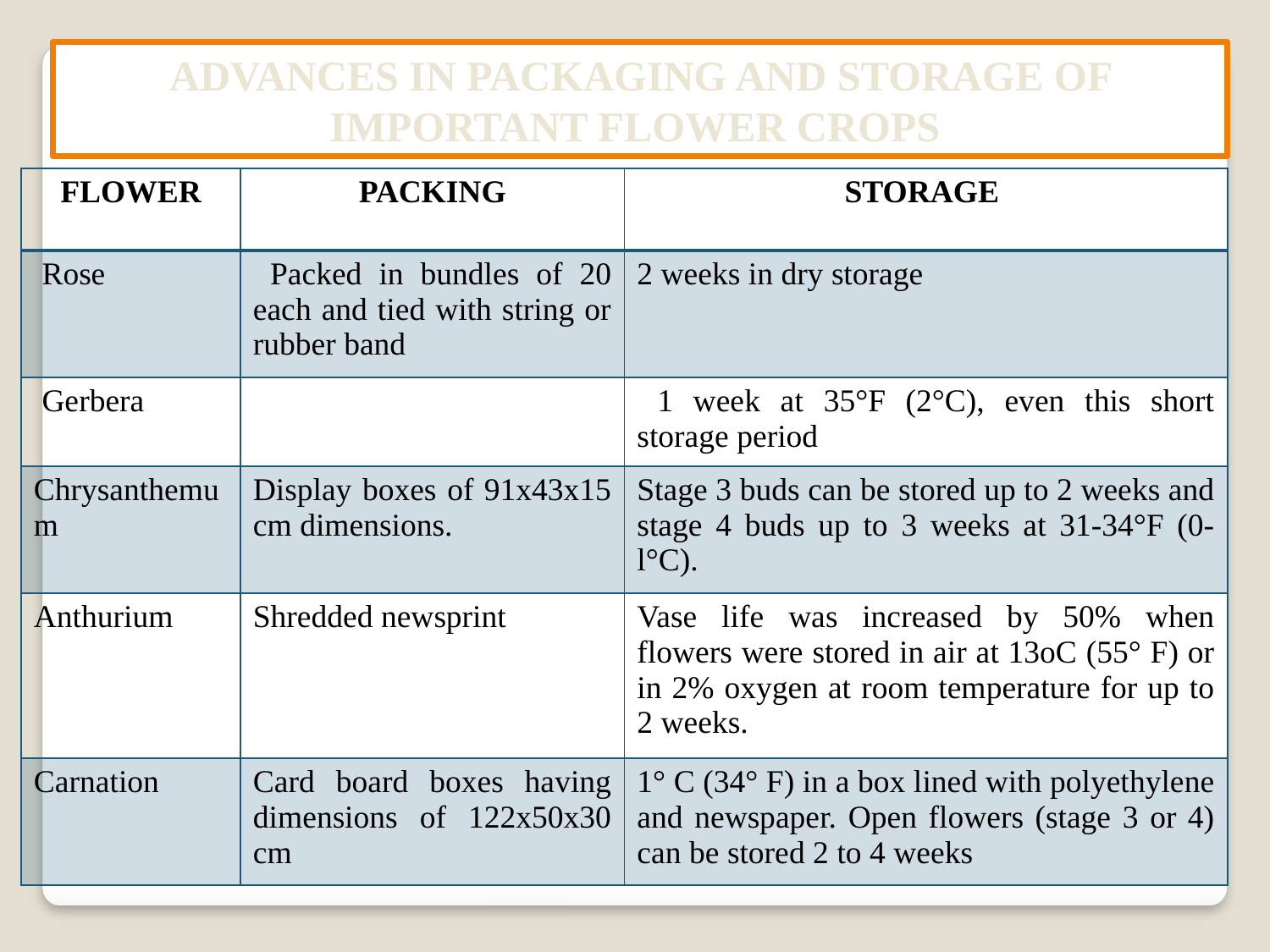

ADVANCES IN PACKAGING AND STORAGE OF IMPORTANT FLOWER CROPS
| FLOWER | PACKING | STORAGE |
| --- | --- | --- |
| Rose | Packed in bundles of 20 each and tied with string or rubber band | 2 weeks in dry storage |
| Gerbera |  | 1 week at 35°F (2°C), even this short storage period |
| Chrysanthemum | Display boxes of 91x43x15 cm dimensions. | Stage 3 buds can be stored up to 2 weeks and stage 4 buds up to 3 weeks at 31-34°F (0-l°C). |
| Anthurium | Shredded newsprint | Vase life was increased by 50% when flowers were stored in air at 13oC (55° F) or in 2% oxygen at room temperature for up to 2 weeks. |
| Carnation | Card board boxes having dimensions of 122x50x30 cm | 1° C (34° F) in a box lined with polyethylene and newspaper. Open flowers (stage 3 or 4) can be stored 2 to 4 weeks |